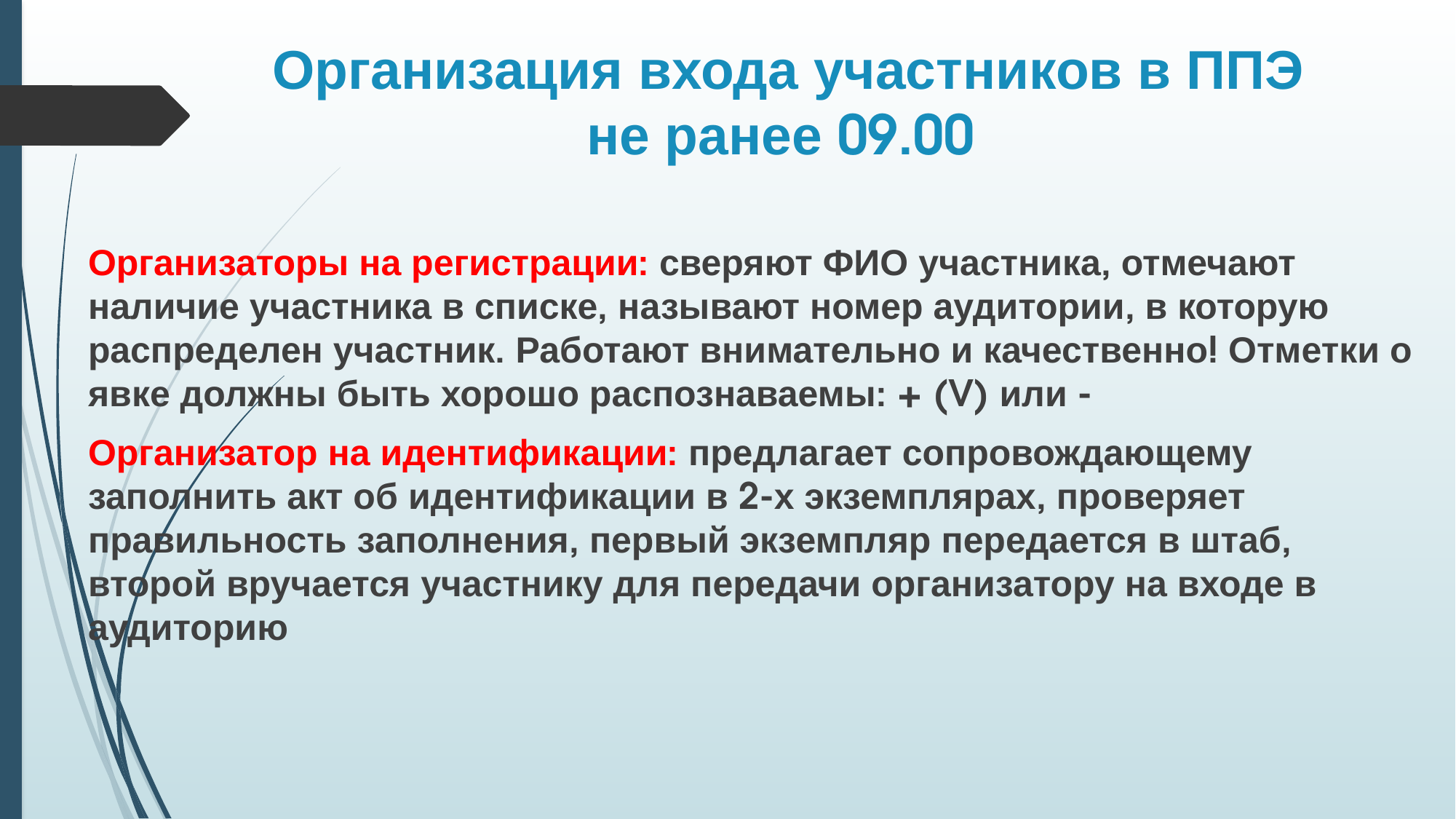

# Организация входа участников в ППЭ не ранее 09.00

Организаторы на регистрации: сверяют ФИО участника, отмечают наличие участника в списке, называют номер аудитории, в которую распределен участник. Работают внимательно и качественно! Отметки о явке должны быть хорошо распознаваемы: + (V) или -
Организатор на идентификации: предлагает сопровождающему заполнить акт об идентификации в 2-х экземплярах, проверяет правильность заполнения, первый экземпляр передается в штаб, второй вручается участнику для передачи организатору на входе в аудиторию